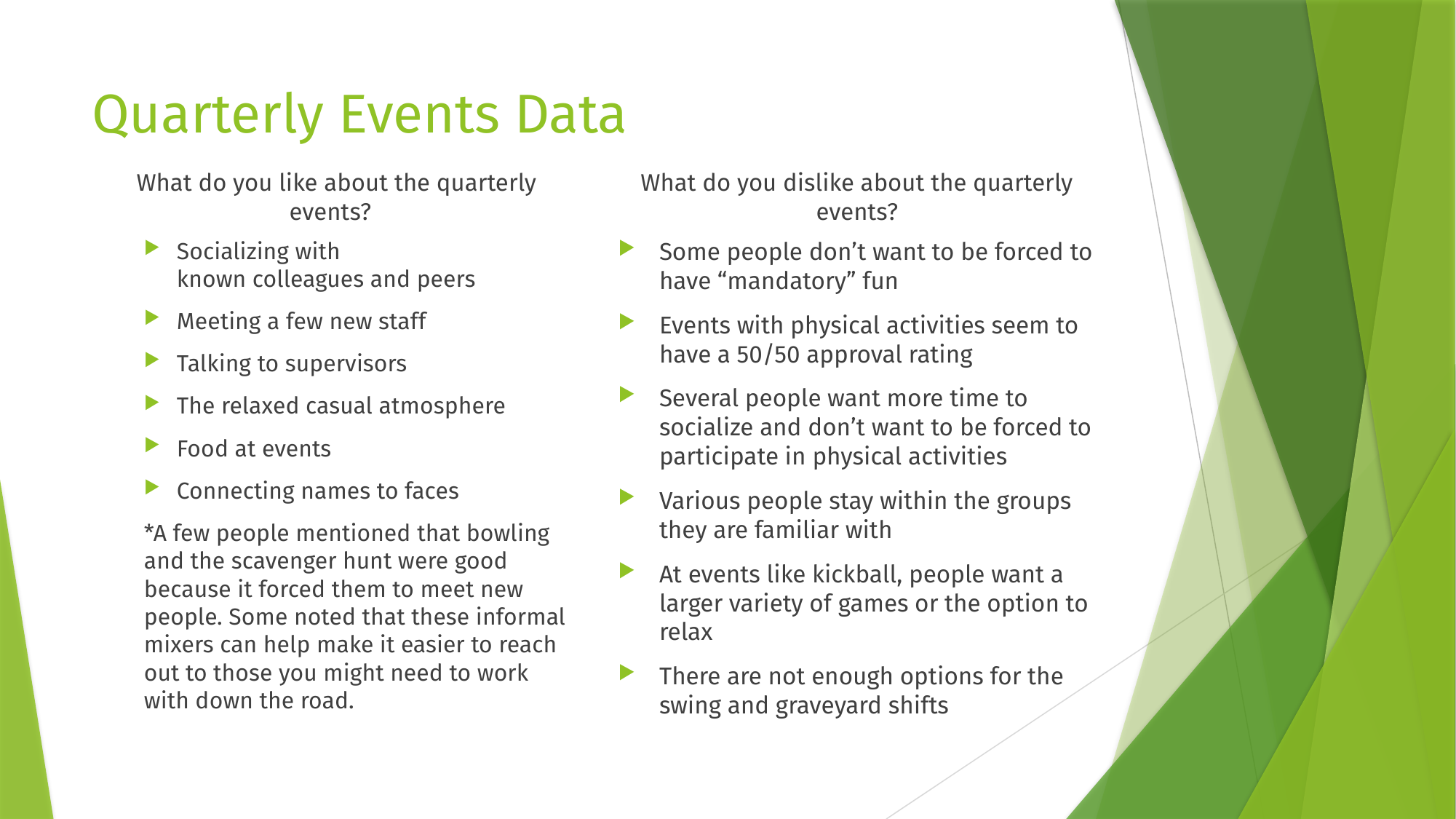

# Quarterly Events Data
  What do you like about the quarterly events?
What do you dislike about the quarterly events?
Socializing with known colleagues and peers
Meeting a few new staff
Talking to supervisors
The relaxed casual atmosphere
Food at events
Connecting names to faces
*A few people mentioned that bowling and the scavenger hunt were good because it forced them to meet new people. Some noted that these informal mixers can help make it easier to reach out to those you might need to work with down the road.
Some people don’t want to be forced to have “mandatory” fun
Events with physical activities seem to have a 50/50 approval rating
Several people want more time to socialize and don’t want to be forced to participate in physical activities
Various people stay within the groups they are familiar with
At events like kickball, people want a larger variety of games or the option to relax
There are not enough options for the swing and graveyard shifts